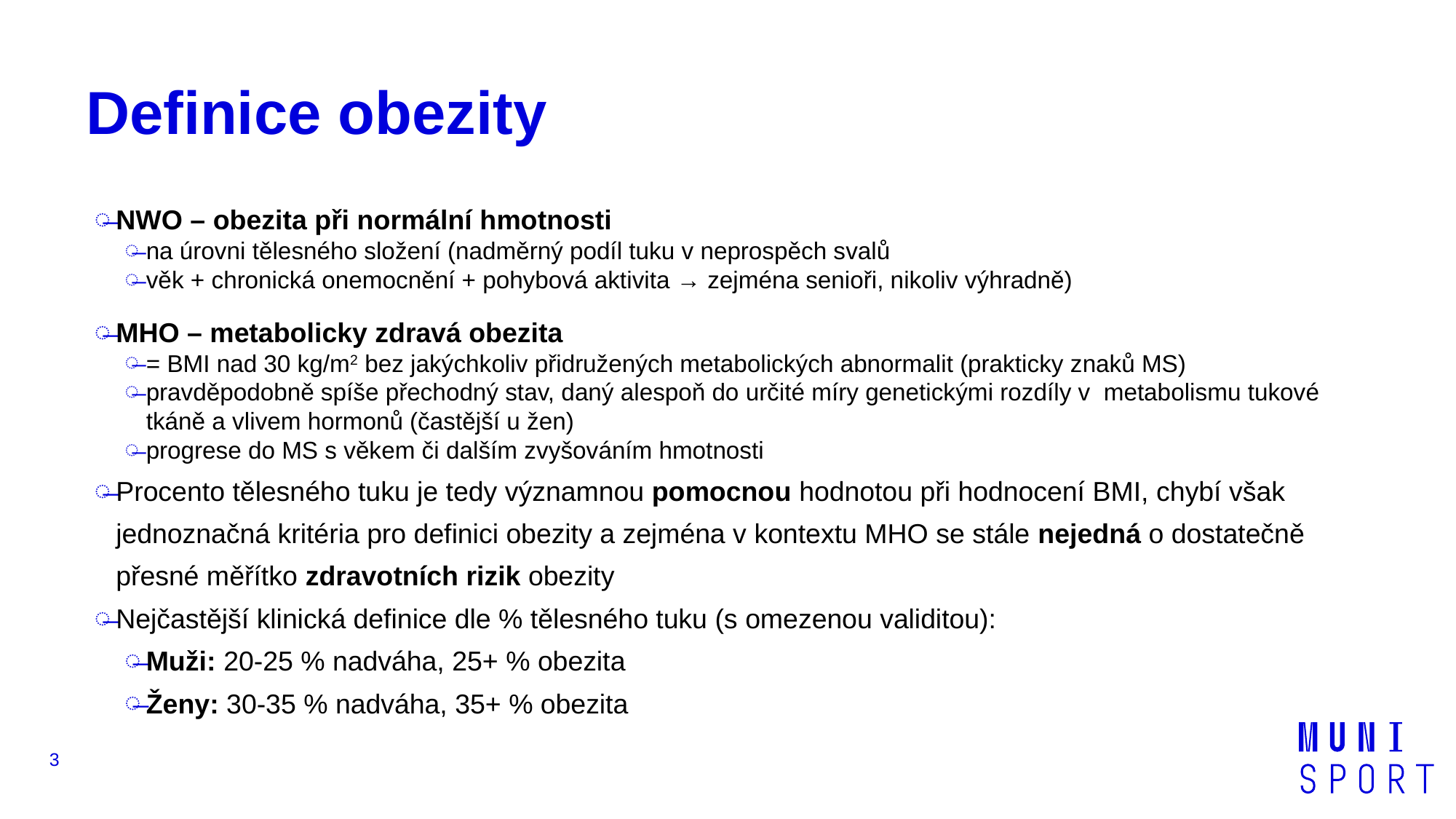

# Definice obezity
NWO – obezita při normální hmotnosti
na úrovni tělesného složení (nadměrný podíl tuku v neprospěch svalů
věk + chronická onemocnění + pohybová aktivita → zejména senioři, nikoliv výhradně)
MHO – metabolicky zdravá obezita
= BMI nad 30 kg/m2 bez jakýchkoliv přidružených metabolických abnormalit (prakticky znaků MS)
pravděpodobně spíše přechodný stav, daný alespoň do určité míry genetickými rozdíly v  metabolismu tukové tkáně a vlivem hormonů (častější u žen)
progrese do MS s věkem či dalším zvyšováním hmotnosti
Procento tělesného tuku je tedy významnou pomocnou hodnotou při hodnocení BMI, chybí však jednoznačná kritéria pro definici obezity a zejména v kontextu MHO se stále nejedná o dostatečně přesné měřítko zdravotních rizik obezity
Nejčastější klinická definice dle % tělesného tuku (s omezenou validitou):
Muži: 20-25 % nadváha, 25+ % obezita
Ženy: 30-35 % nadváha, 35+ % obezita

3